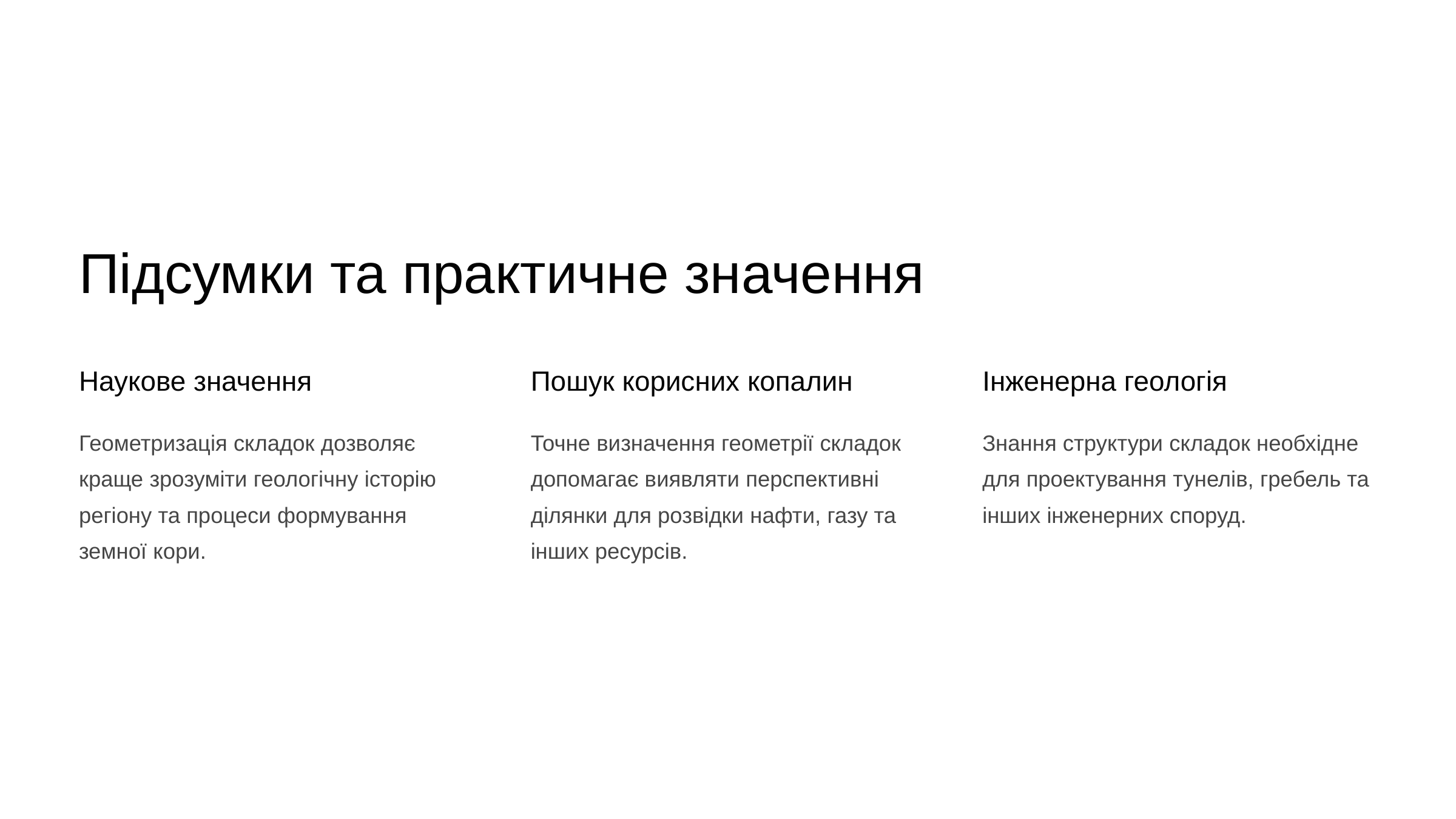

Підсумки та практичне значення
Наукове значення
Пошук корисних копалин
Інженерна геологія
Геометризація складок дозволяє краще зрозуміти геологічну історію регіону та процеси формування земної кори.
Точне визначення геометрії складок допомагає виявляти перспективні ділянки для розвідки нафти, газу та інших ресурсів.
Знання структури складок необхідне для проектування тунелів, гребель та інших інженерних споруд.